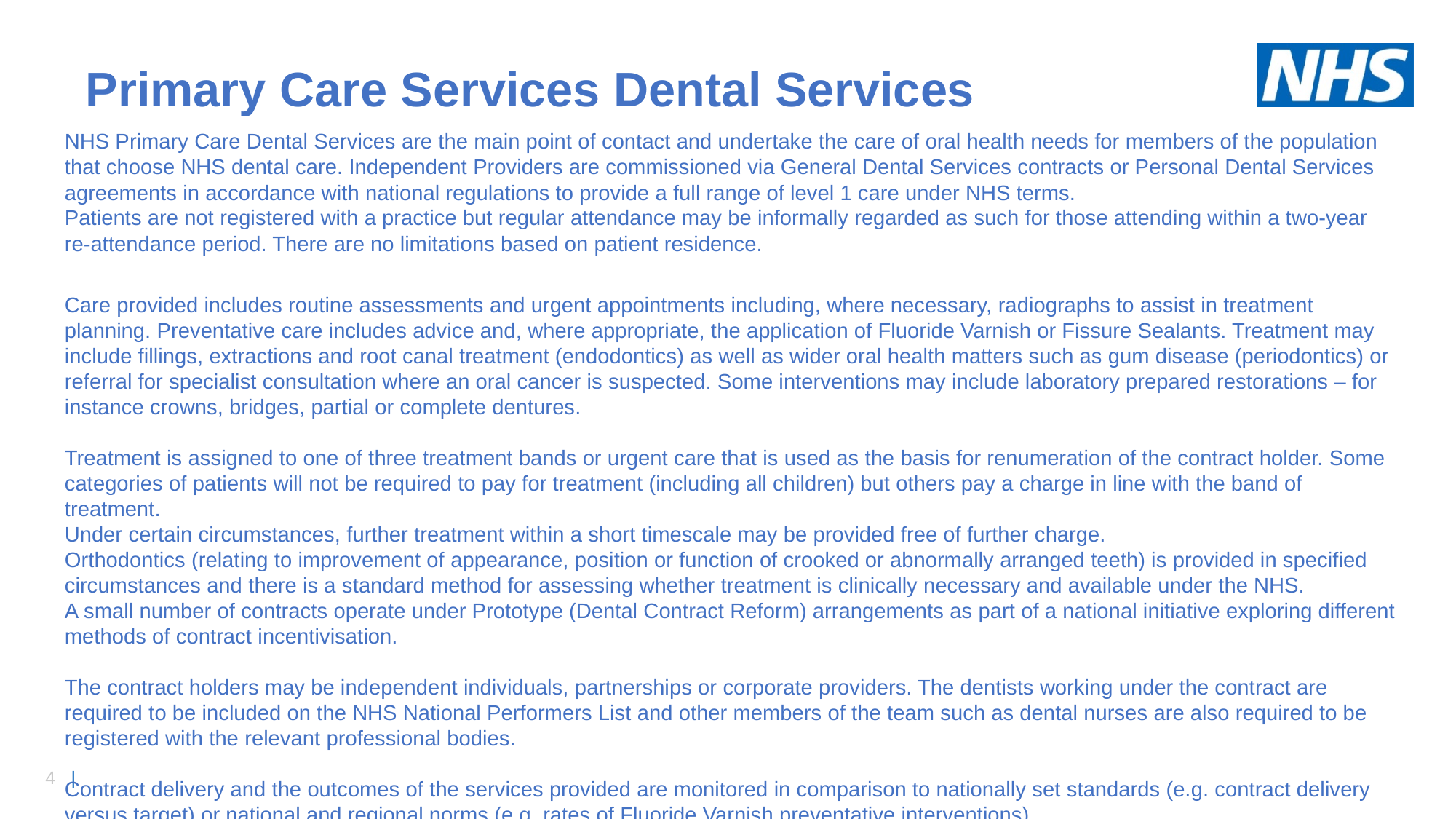

Primary Care Services Dental Services
NHS Primary Care Dental Services are the main point of contact and undertake the care of oral health needs for members of the population that choose NHS dental care. Independent Providers are commissioned via General Dental Services contracts or Personal Dental Services agreements in accordance with national regulations to provide a full range of level 1 care under NHS terms.
Patients are not registered with a practice but regular attendance may be informally regarded as such for those attending within a two-year re-attendance period. There are no limitations based on patient residence.

Care provided includes routine assessments and urgent appointments including, where necessary, radiographs to assist in treatment planning. Preventative care includes advice and, where appropriate, the application of Fluoride Varnish or Fissure Sealants. Treatment may include fillings, extractions and root canal treatment (endodontics) as well as wider oral health matters such as gum disease (periodontics) or referral for specialist consultation where an oral cancer is suspected. Some interventions may include laboratory prepared restorations – for instance crowns, bridges, partial or complete dentures.

Treatment is assigned to one of three treatment bands or urgent care that is used as the basis for renumeration of the contract holder. Some categories of patients will not be required to pay for treatment (including all children) but others pay a charge in line with the band of treatment.
Under certain circumstances, further treatment within a short timescale may be provided free of further charge.
Orthodontics (relating to improvement of appearance, position or function of crooked or abnormally arranged teeth) is provided in specified circumstances and there is a standard method for assessing whether treatment is clinically necessary and available under the NHS.
A small number of contracts operate under Prototype (Dental Contract Reform) arrangements as part of a national initiative exploring different methods of contract incentivisation.

The contract holders may be independent individuals, partnerships or corporate providers. The dentists working under the contract are required to be included on the NHS National Performers List and other members of the team such as dental nurses are also required to be registered with the relevant professional bodies.

Contract delivery and the outcomes of the services provided are monitored in comparison to nationally set standards (e.g. contract delivery versus target) or national and regional norms (e.g. rates of Fluoride Varnish preventative interventions).